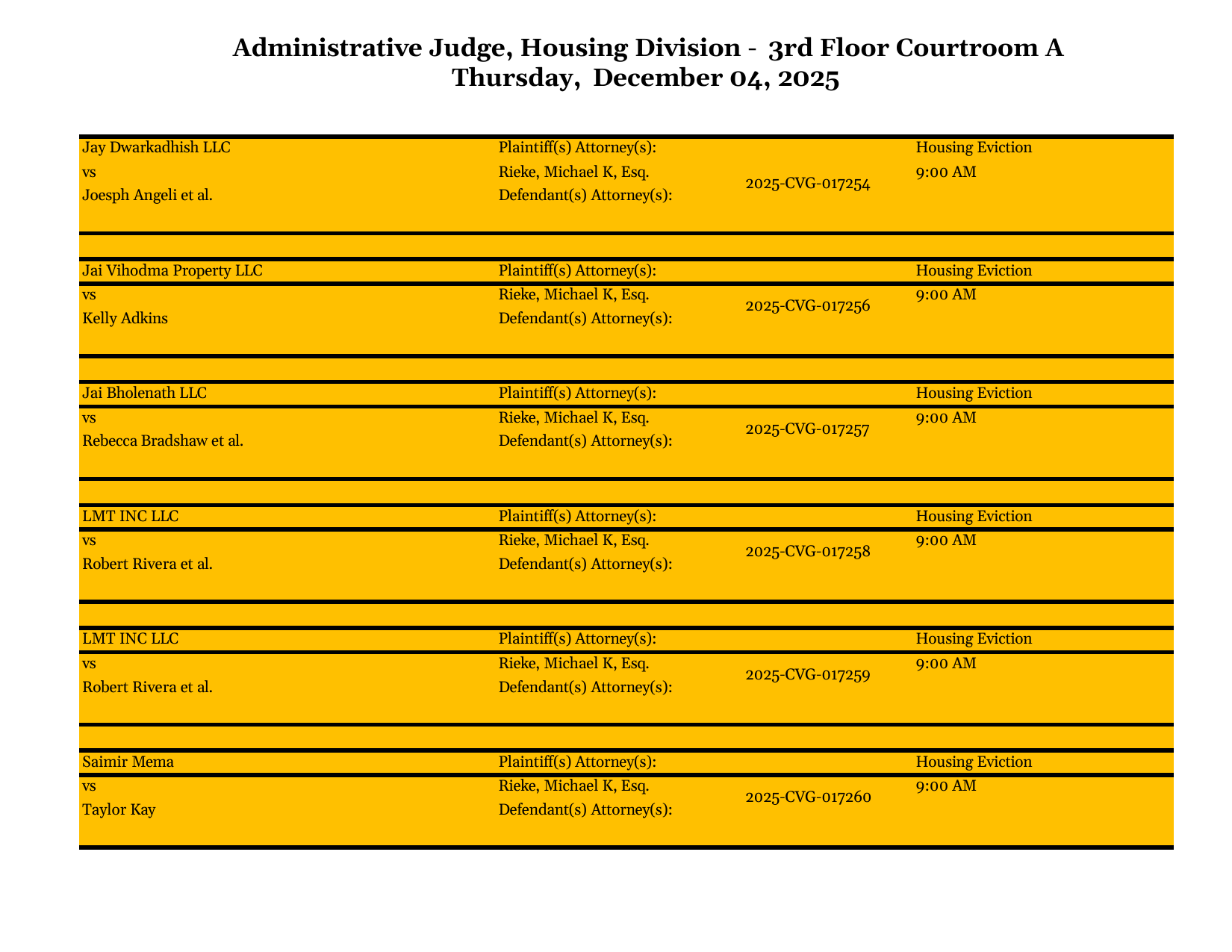

Administrative Judge, Housing Division - 3rd Floor Courtroom A Thursday, December 04, 2025
| Jay Dwarkadhish LLC | Plaintiff(s) Attorney(s): |  | Housing Eviction |
| --- | --- | --- | --- |
| vs | Rieke, Michael K, Esq. | 2025-CVG-017254 | 9:00 AM |
| Joesph Angeli et al. | Defendant(s) Attorney(s): |  |  |
|  |  |  |  |
| Jai Vihodma Property LLC | Plaintiff(s) Attorney(s): |  | Housing Eviction |
| vs | Rieke, Michael K, Esq. | 2025-CVG-017256 | 9:00 AM |
| Kelly Adkins | Defendant(s) Attorney(s): |  |  |
|  |  |  |  |
| Jai Bholenath LLC | Plaintiff(s) Attorney(s): |  | Housing Eviction |
| vs | Rieke, Michael K, Esq. | 2025-CVG-017257 | 9:00 AM |
| Rebecca Bradshaw et al. | Defendant(s) Attorney(s): |  |  |
|  |  |  |  |
| LMT INC LLC | Plaintiff(s) Attorney(s): |  | Housing Eviction |
| vs | Rieke, Michael K, Esq. | 2025-CVG-017258 | 9:00 AM |
| Robert Rivera et al. | Defendant(s) Attorney(s): |  |  |
|  |  |  |  |
| LMT INC LLC | Plaintiff(s) Attorney(s): |  | Housing Eviction |
| vs | Rieke, Michael K, Esq. | 2025-CVG-017259 | 9:00 AM |
| Robert Rivera et al. | Defendant(s) Attorney(s): |  |  |
|  |  |  |  |
| Saimir Mema | Plaintiff(s) Attorney(s): |  | Housing Eviction |
| vs | Rieke, Michael K, Esq. | 2025-CVG-017260 | 9:00 AM |
| Taylor Kay | Defendant(s) Attorney(s): |  |  |